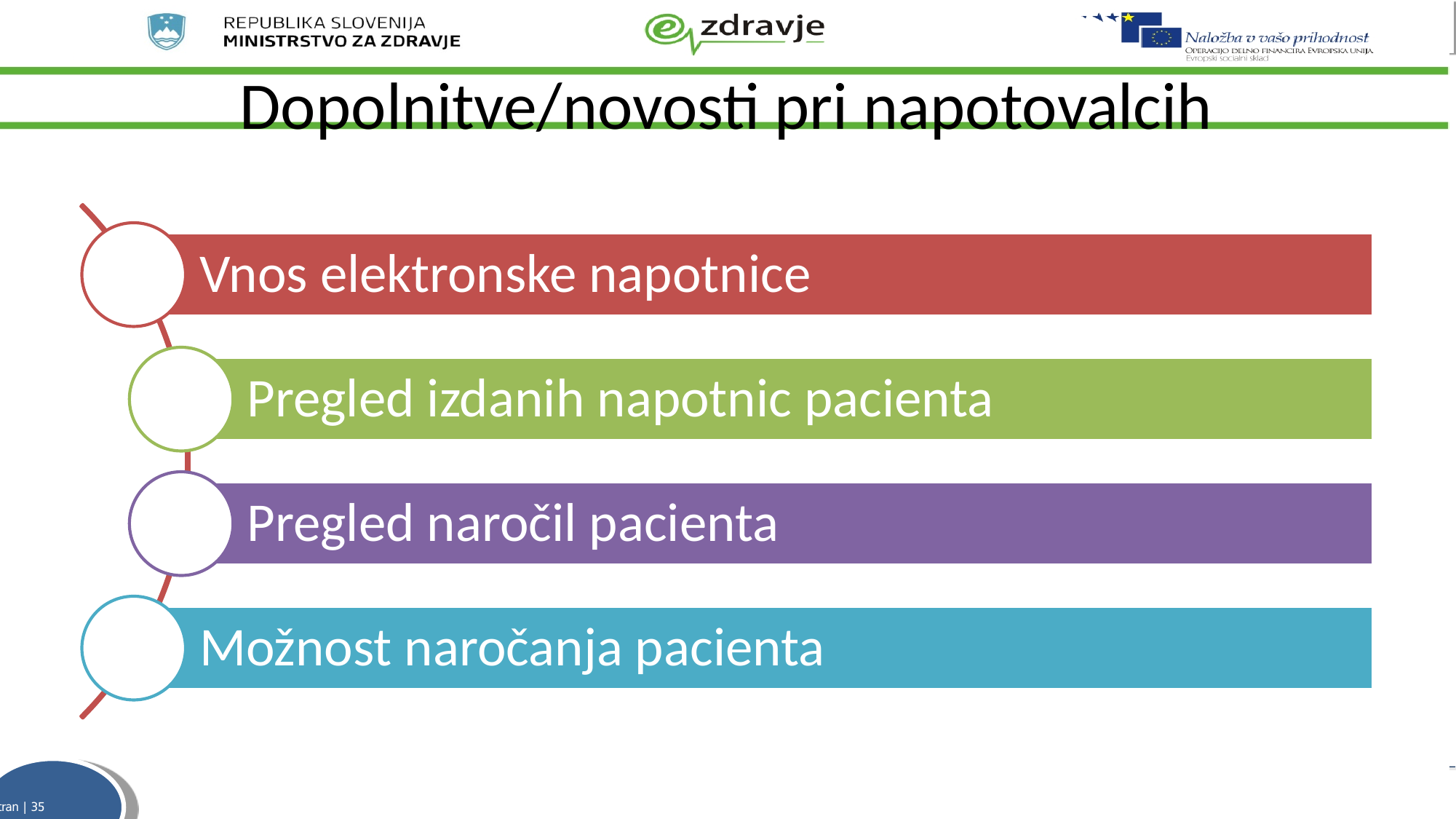

# Dopolnitve/novosti pri napotovalcih
Vnos elektronske napotnice
Pregled izdanih napotnic pacienta
Pregled naročil pacienta
Možnost naročanja pacienta